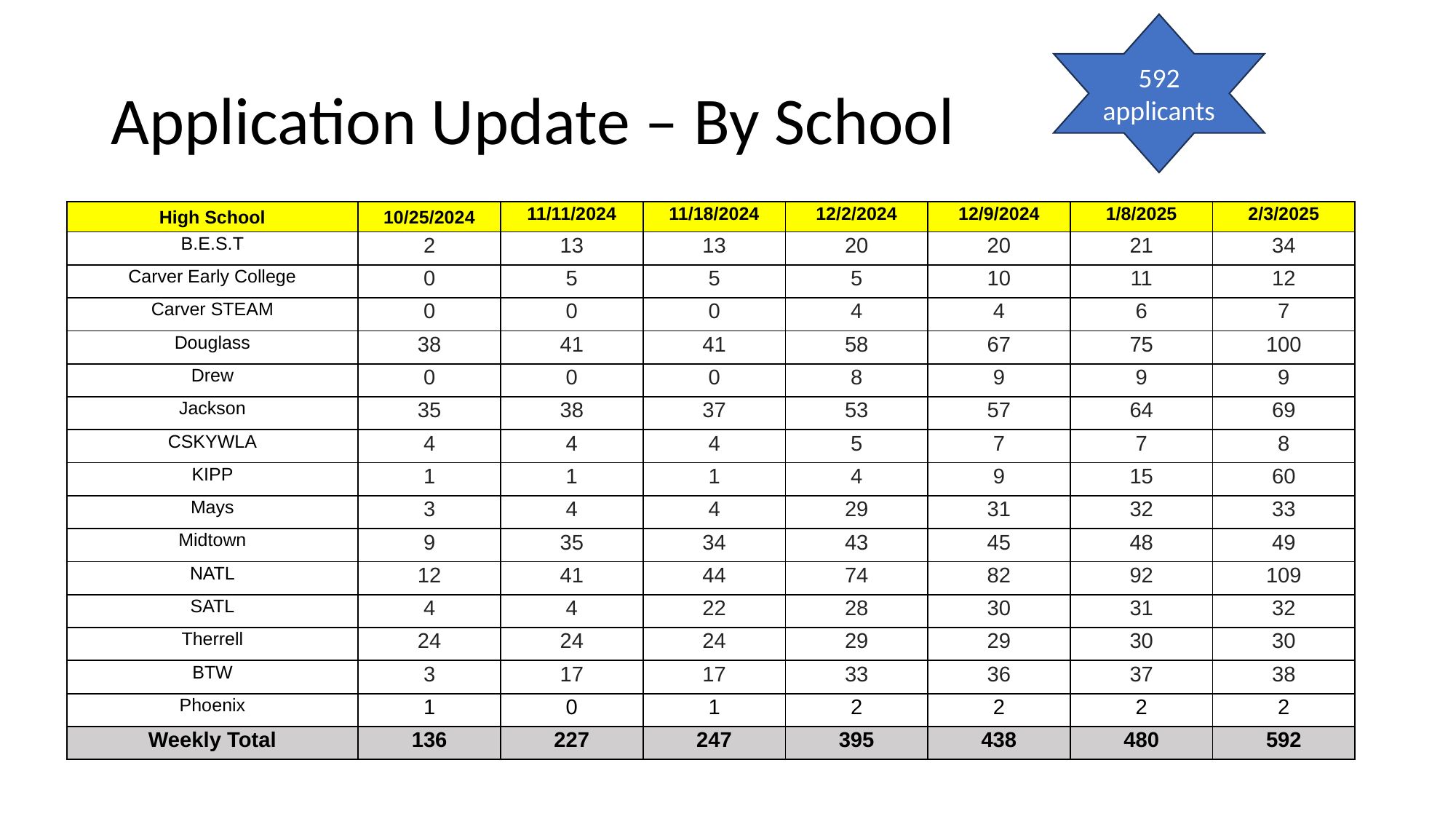

592 applicants
# Application Update – By School
| High School | 10/25/2024 | 11/11/2024 | 11/18/2024 | 12/2/2024 | 12/9/2024 | 1/8/2025 | 2/3/2025 |
| --- | --- | --- | --- | --- | --- | --- | --- |
| B.E.S.T | 2 | 13 | 13 | 20 | 20 | 21 | 34 |
| Carver Early College | 0 | 5 | 5 | 5 | 10 | 11 | 12 |
| Carver STEAM | 0 | 0 | 0 | 4 | 4 | 6 | 7 |
| Douglass | 38 | 41 | 41 | 58 | 67 | 75 | 100 |
| Drew | 0 | 0 | 0 | 8 | 9 | 9 | 9 |
| Jackson | 35 | 38 | 37 | 53 | 57 | 64 | 69 |
| CSKYWLA | 4 | 4 | 4 | 5 | 7 | 7 | 8 |
| KIPP | 1 | 1 | 1 | 4 | 9 | 15 | 60 |
| Mays | 3 | 4 | 4 | 29 | 31 | 32 | 33 |
| Midtown | 9 | 35 | 34 | 43 | 45 | 48 | 49 |
| NATL | 12 | 41 | 44 | 74 | 82 | 92 | 109 |
| SATL | 4 | 4 | 22 | 28 | 30 | 31 | 32 |
| Therrell | 24 | 24 | 24 | 29 | 29 | 30 | 30 |
| BTW | 3 | 17 | 17 | 33 | 36 | 37 | 38 |
| Phoenix | 1 | 0 | 1 | 2 | 2 | 2 | 2 |
| Weekly Total | 136 | 227 | 247 | 395 | 438 | 480 | 592 |